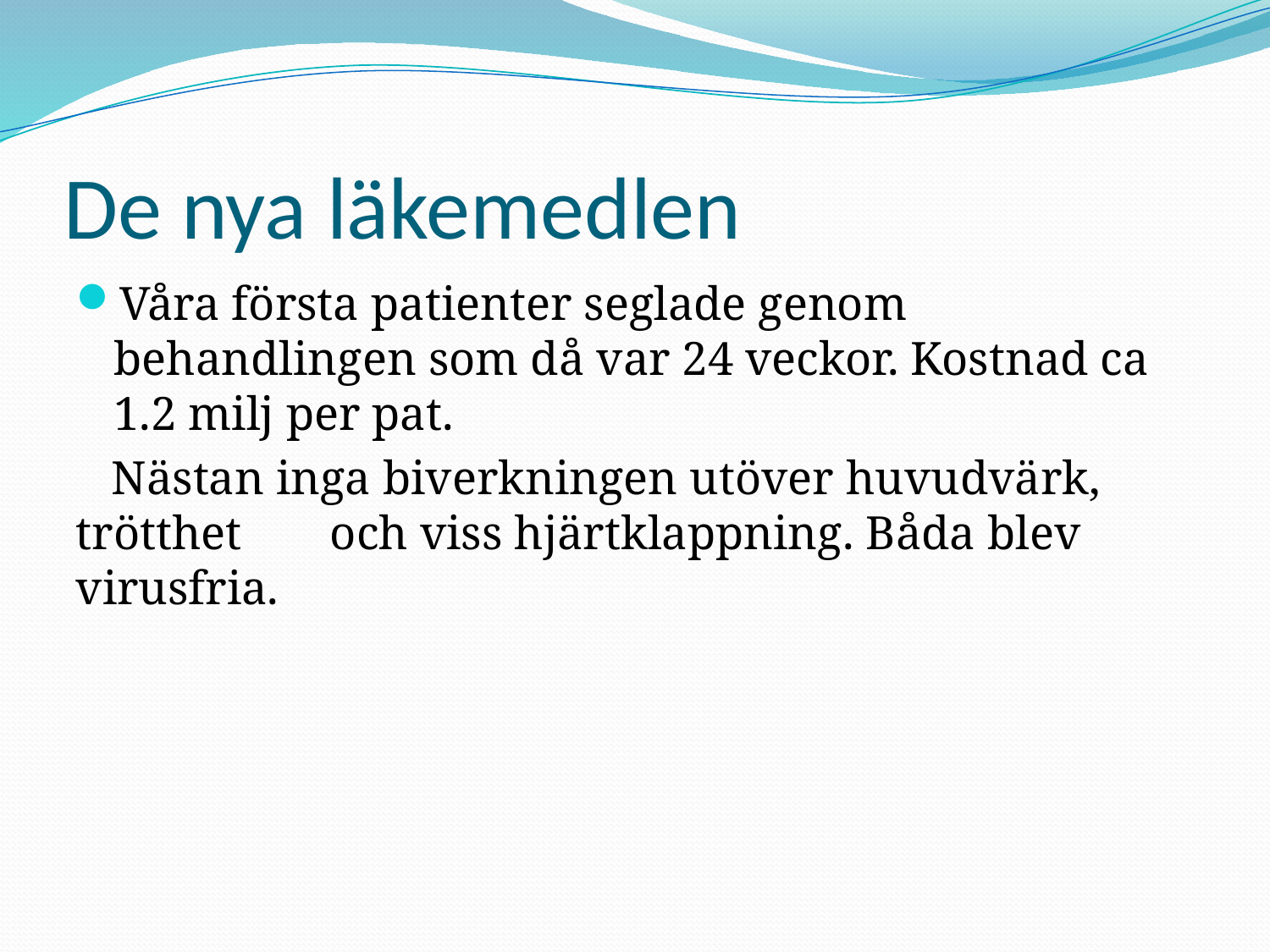

# De nya läkemedlen
Våra första patienter seglade genom behandlingen som då var 24 veckor. Kostnad ca 1.2 milj per pat.
   Nästan inga biverkningen utöver huvudvärk, trötthet  	och viss hjärtklappning. Båda blev virusfria.